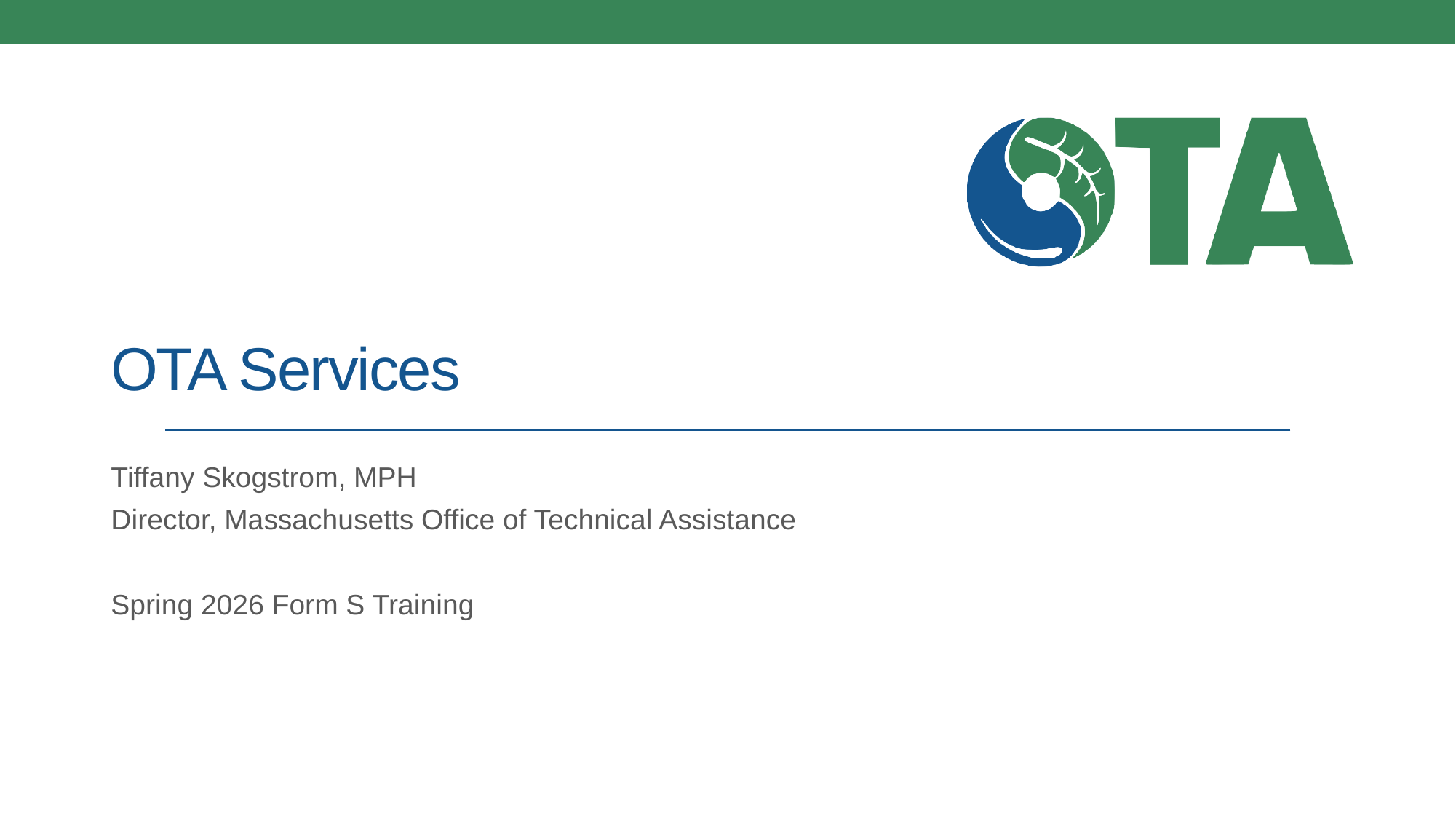

# OTA Services
Tiffany Skogstrom, MPH
Director, Massachusetts Office of Technical Assistance

Spring 2026 Form S Training